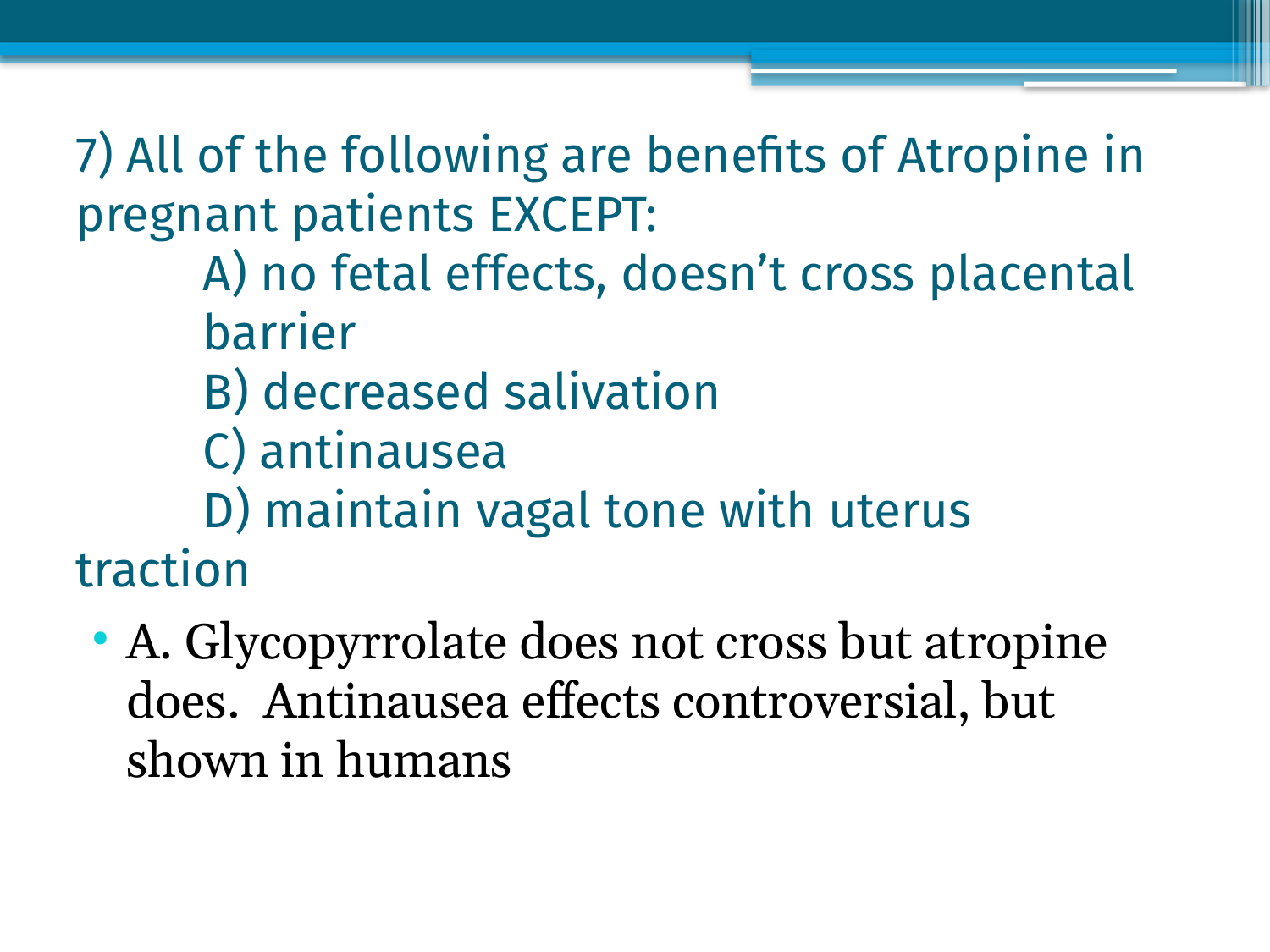

# 7) All of the following are benefits of Atropine in pregnant patients EXCEPT: A) no fetal effects, doesn’t cross placental 	barrier B) decreased salivation C) antinausea D) maintain vagal tone with uterus 	traction
A. Glycopyrrolate does not cross but atropine does.  Antinausea effects controversial, but shown in humans